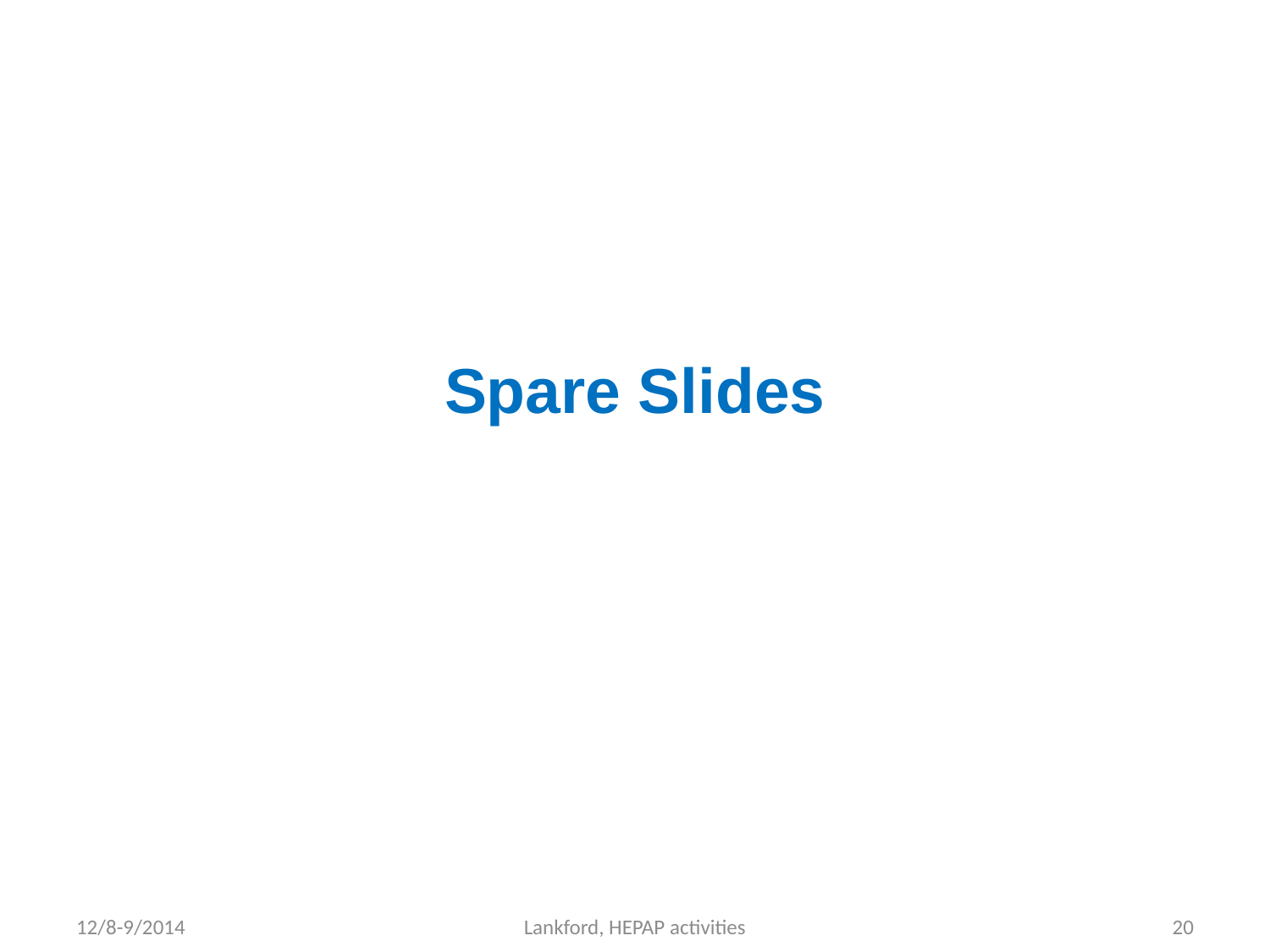

Spare Slides
12/8-9/2014
Lankford, HEPAP activities
20